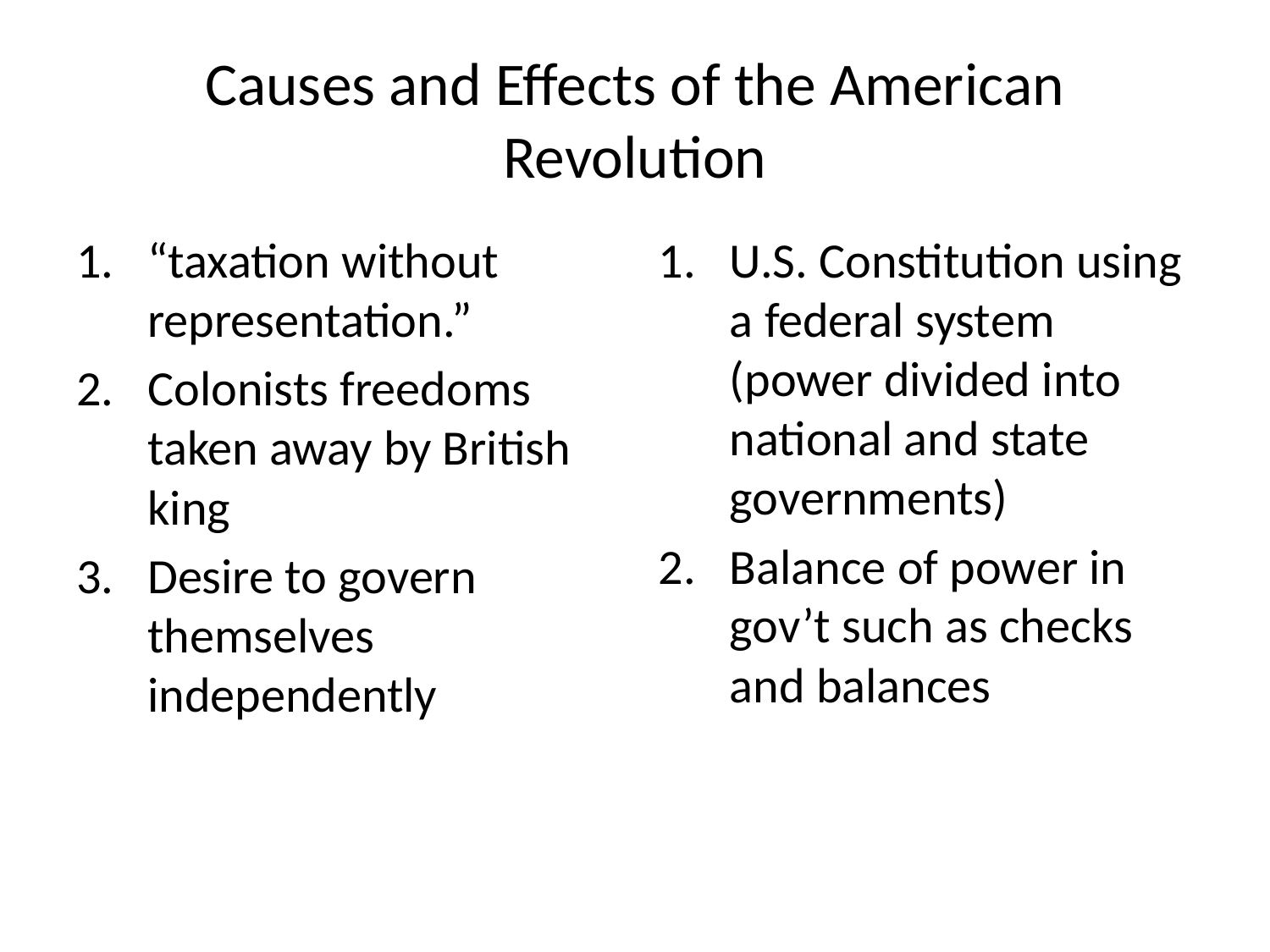

# Causes and Effects of the American Revolution
“taxation without representation.”
Colonists freedoms taken away by British king
Desire to govern themselves independently
U.S. Constitution using a federal system (power divided into national and state governments)
Balance of power in gov’t such as checks and balances